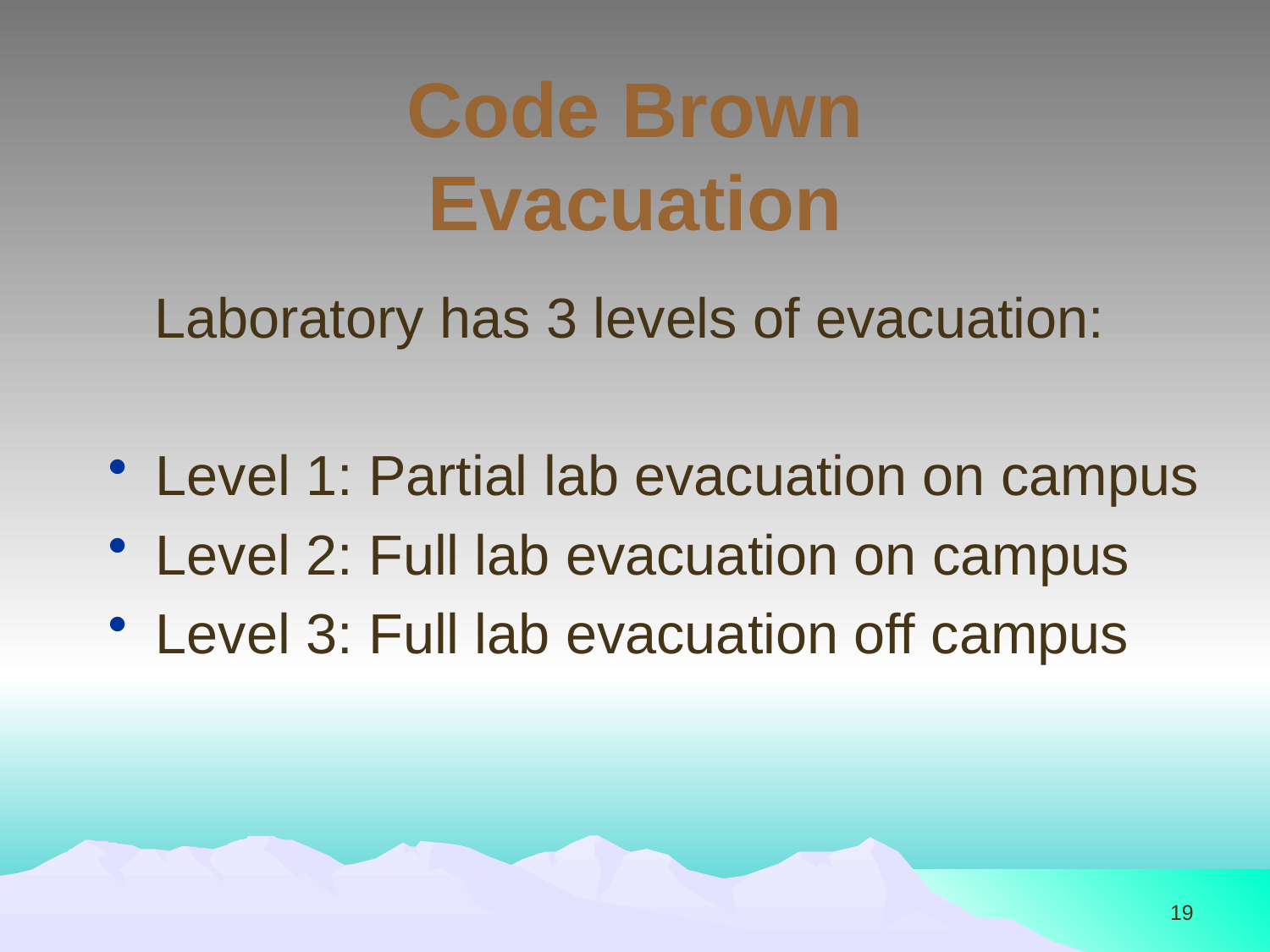

# Code Brown Evacuation
   Laboratory has 3 levels of evacuation:

Level 1: Partial lab evacuation on campus
Level 2: Full lab evacuation on campus
Level 3: Full lab evacuation off campus
19